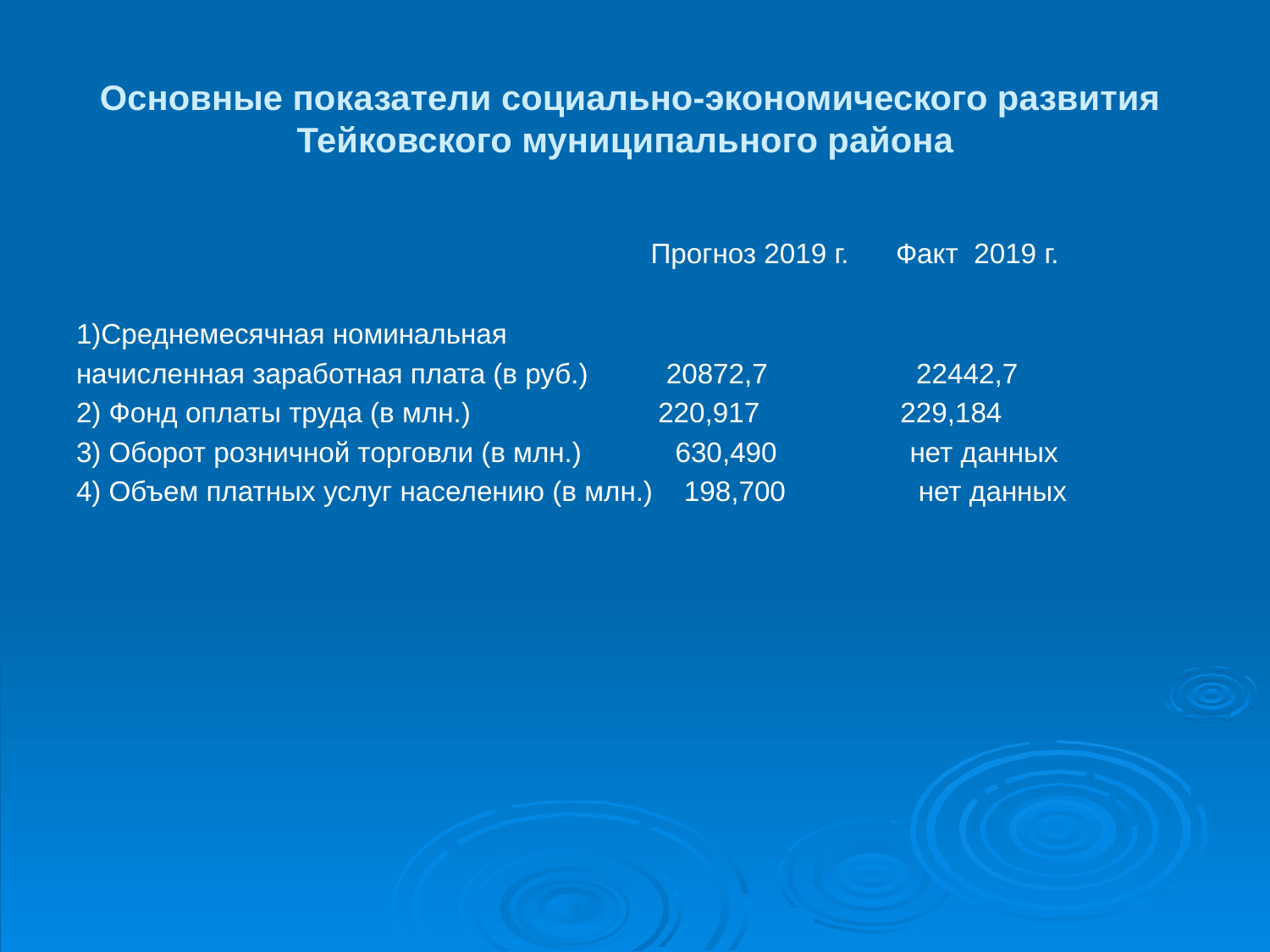

Основные показатели социально-экономического развития
Тейковского муниципального района
                                                           Прогноз 2019 г.      Факт  2019 г.

1)Среднемесячная номинальная
начисленная заработная плата (в руб.)          20872,7                   22442,7
2) Фонд оплаты труда (в млн.)                        220,917                  229,184
3) Оборот розничной торговли (в млн.)            630,490                 нет данных
4) Объем платных услуг населению (в млн.)    198,700                 нет данных